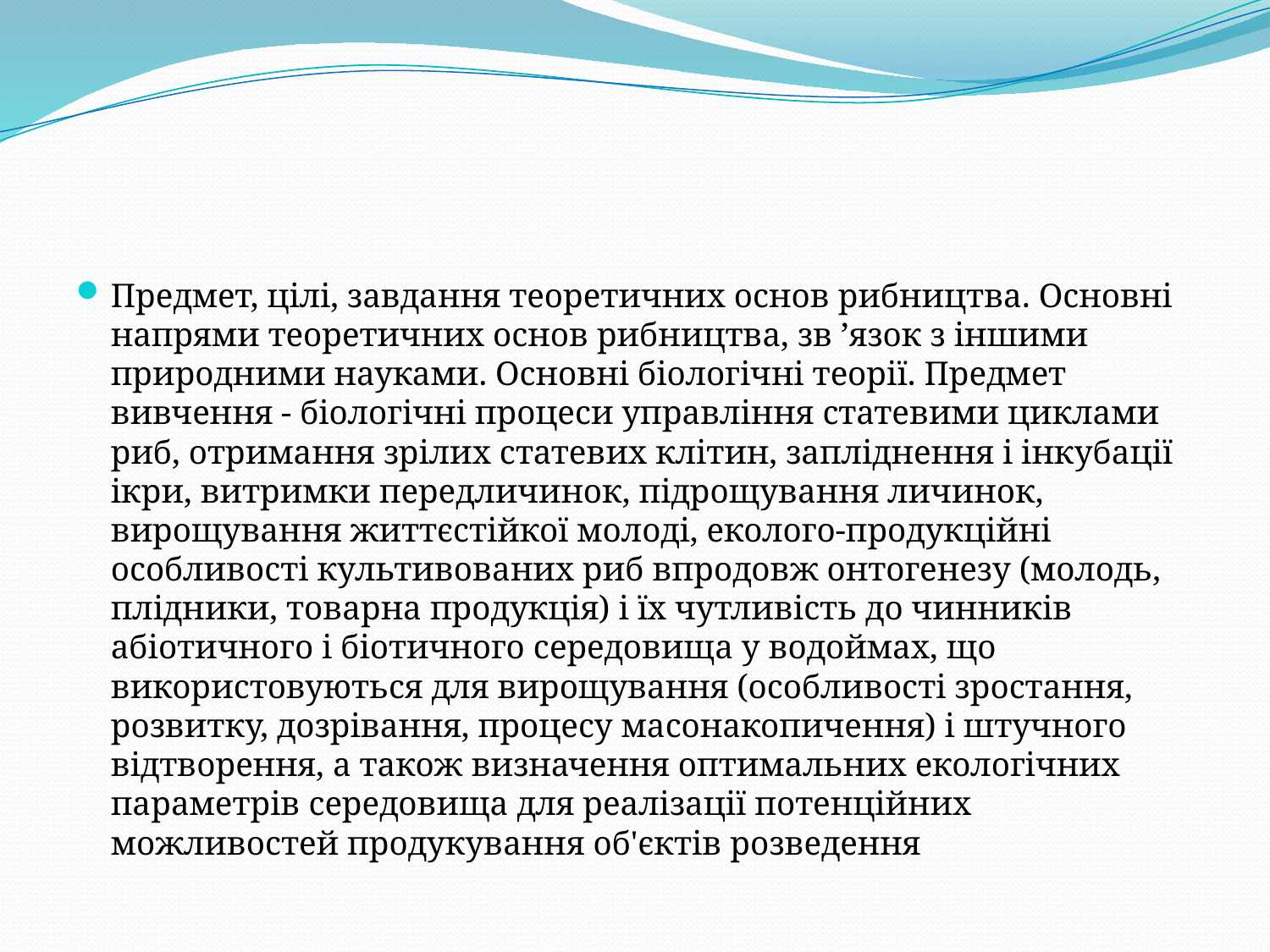

Предмет, цілі, завдання теоретичних основ рибництва. Основні напрями теоретичних основ рибництва, зв ’язок з іншими природними науками. Основні біологічні теорії. Предмет вивчення - біологічні процеси управління статевими циклами риб, отримання зрілих статевих клітин, запліднення і інкубації ікри, витримки передличинок, підрощування личинок, вирощування життєстійкої молоді, еколого-продукційні особливості культивованих риб впродовж онтогенезу (молодь, плідники, товарна продукція) і їх чутливість до чинників абіотичного і біотичного середовища у водоймах, що використовуються для вирощування (особливості зростання, розвитку, дозрівання, процесу масонакопичення) і штучного відтворення, а також визначення оптимальних екологічних параметрів середовища для реалізації потенційних можливостей продукування об'єктів розведення